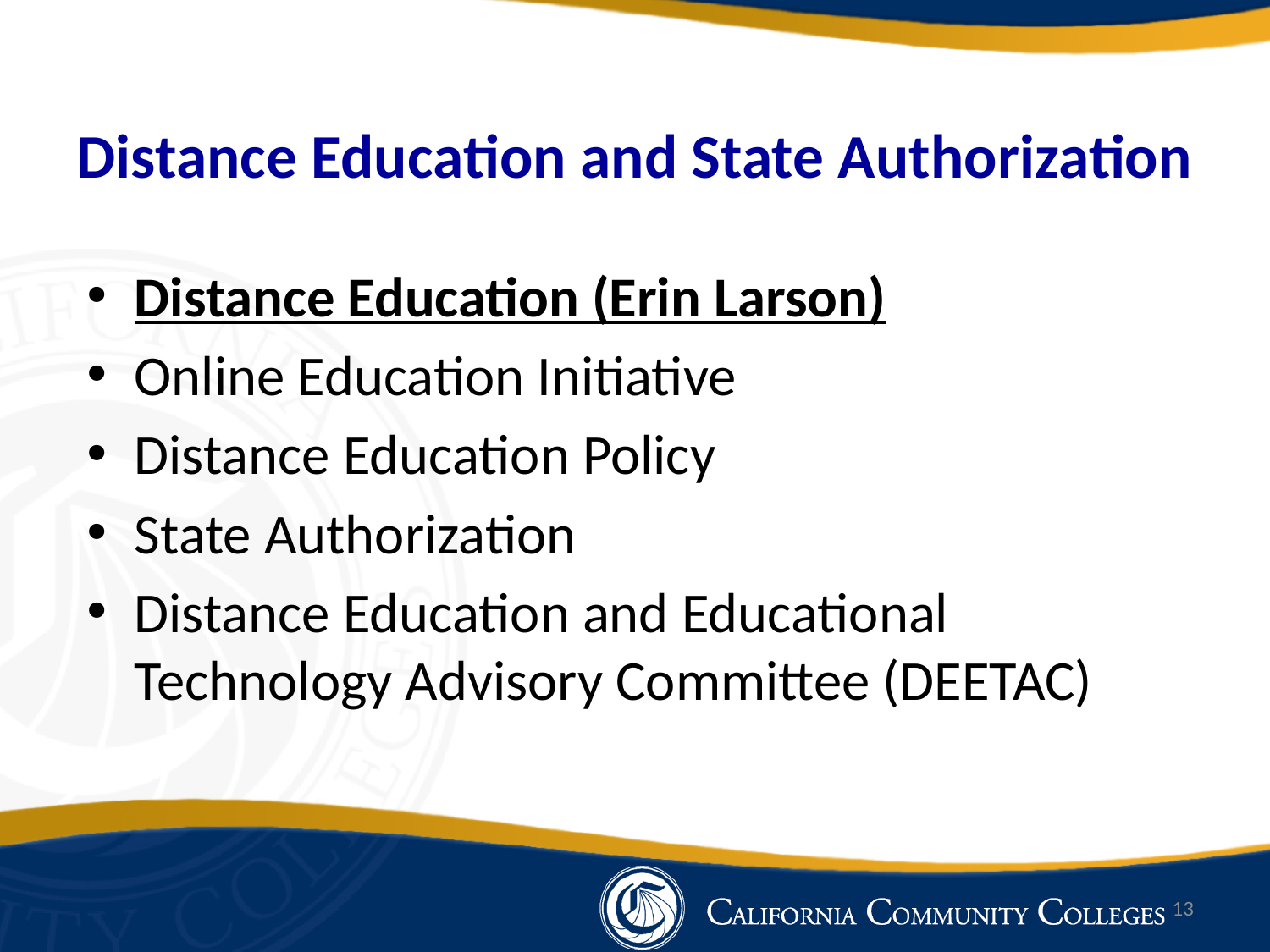

# Distance Education and State Authorization
Distance Education (Erin Larson)
Online Education Initiative
Distance Education Policy
State Authorization
Distance Education and Educational Technology Advisory Committee (DEETAC)
13